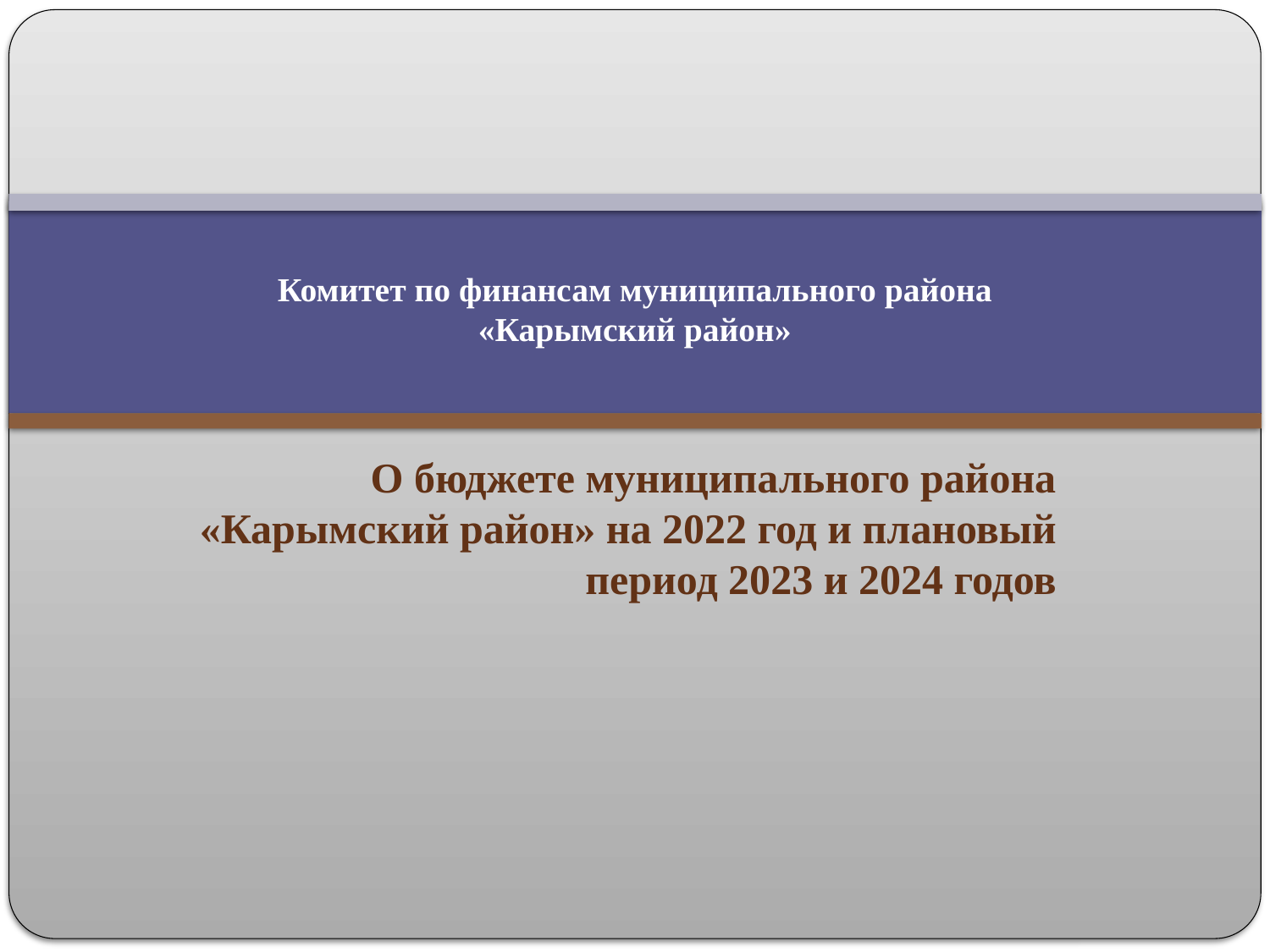

# Комитет по финансам муниципального района «Карымский район»
О бюджете муниципального района «Карымский район» на 2022 год и плановый период 2023 и 2024 годов